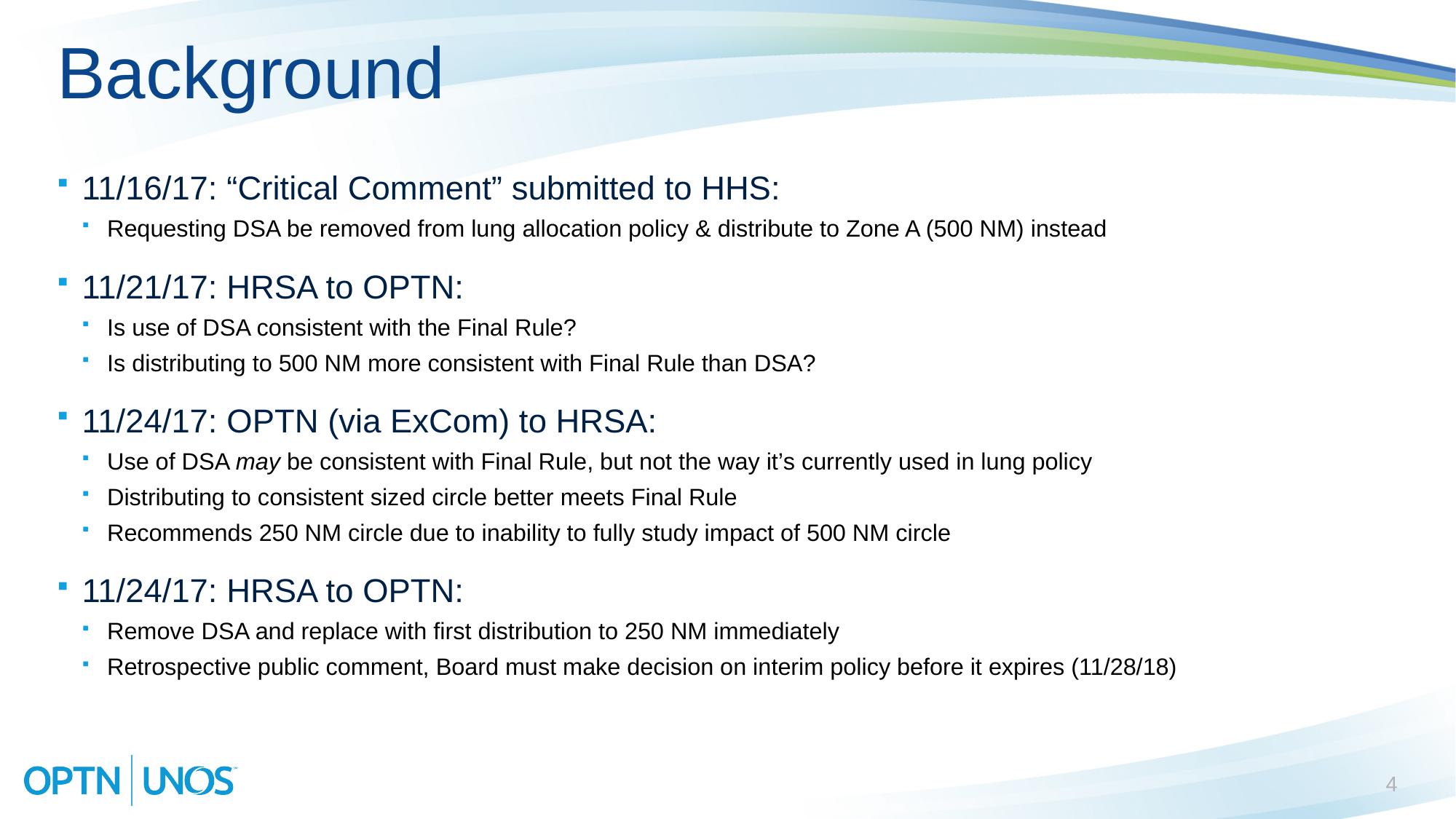

# Background
11/16/17: “Critical Comment” submitted to HHS:
Requesting DSA be removed from lung allocation policy & distribute to Zone A (500 NM) instead
11/21/17: HRSA to OPTN:
Is use of DSA consistent with the Final Rule?
Is distributing to 500 NM more consistent with Final Rule than DSA?
11/24/17: OPTN (via ExCom) to HRSA:
Use of DSA may be consistent with Final Rule, but not the way it’s currently used in lung policy
Distributing to consistent sized circle better meets Final Rule
Recommends 250 NM circle due to inability to fully study impact of 500 NM circle
11/24/17: HRSA to OPTN:
Remove DSA and replace with first distribution to 250 NM immediately
Retrospective public comment, Board must make decision on interim policy before it expires (11/28/18)

4